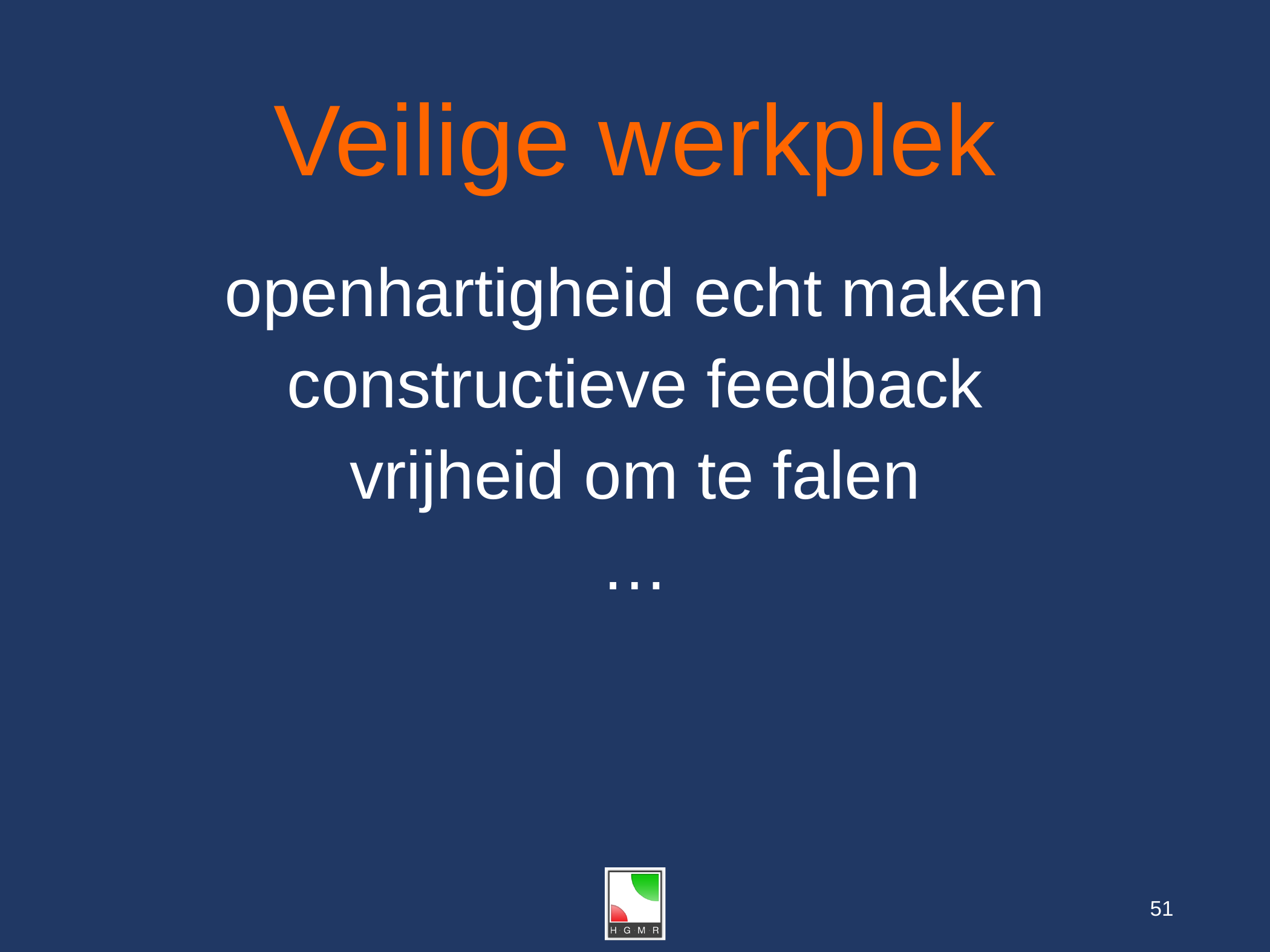

# Veilige werkplek
openhartigheid echt maken
constructieve feedback
vrijheid om te falen
…

51